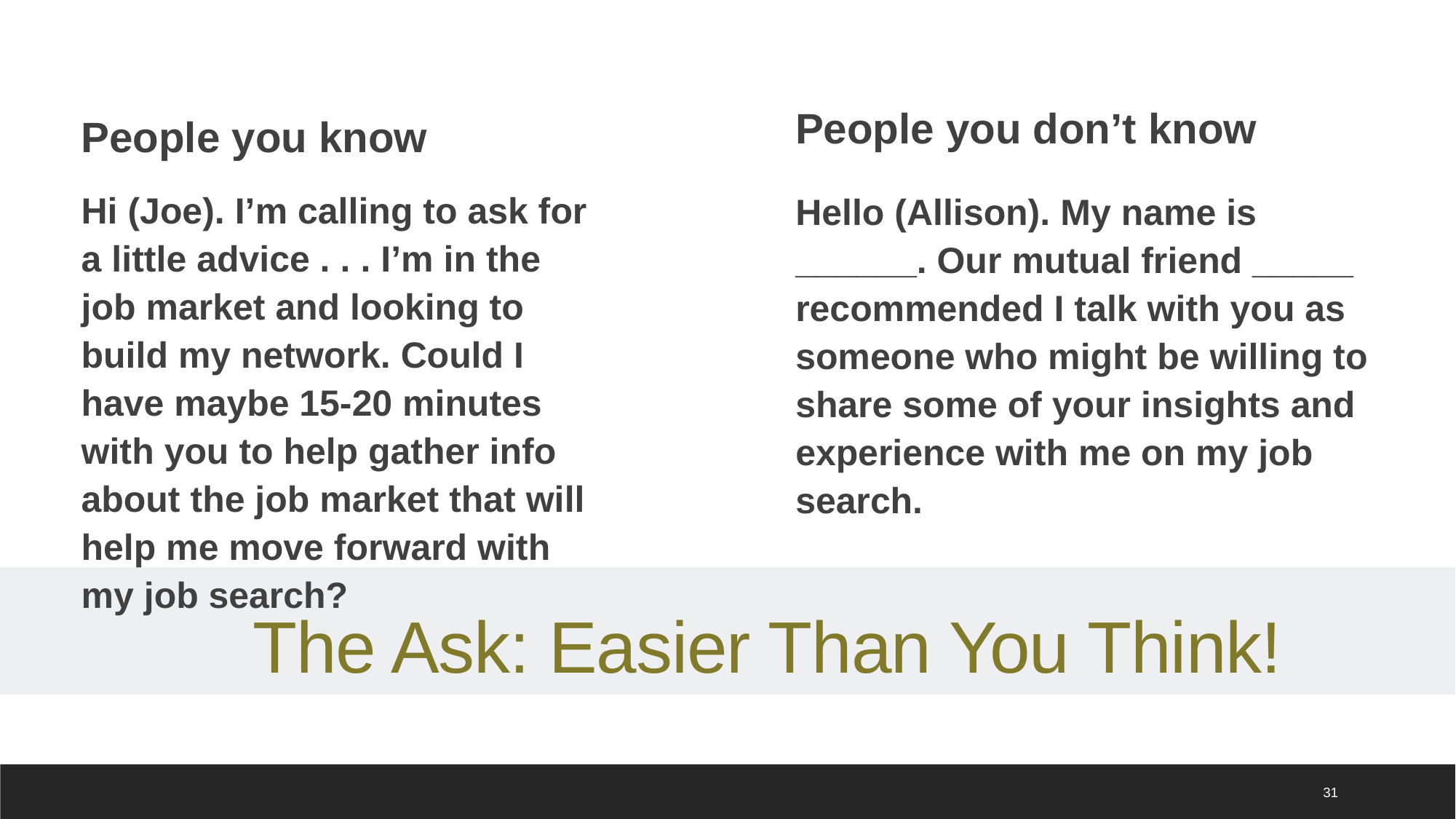

People you don’t know

People you know

Hi (Joe). I’m calling to ask for a little advice . . . I’m in the job market and looking to build my network. Could I have maybe 15-20 minutes with you to help gather info about the job market that will help me move forward with my job search?

Hello (Allison). My name is ______. Our mutual friend _____ recommended I talk with you as someone who might be willing to share some of your insights and experience with me on my job search.

    The Ask: Easier Than You Think!
31